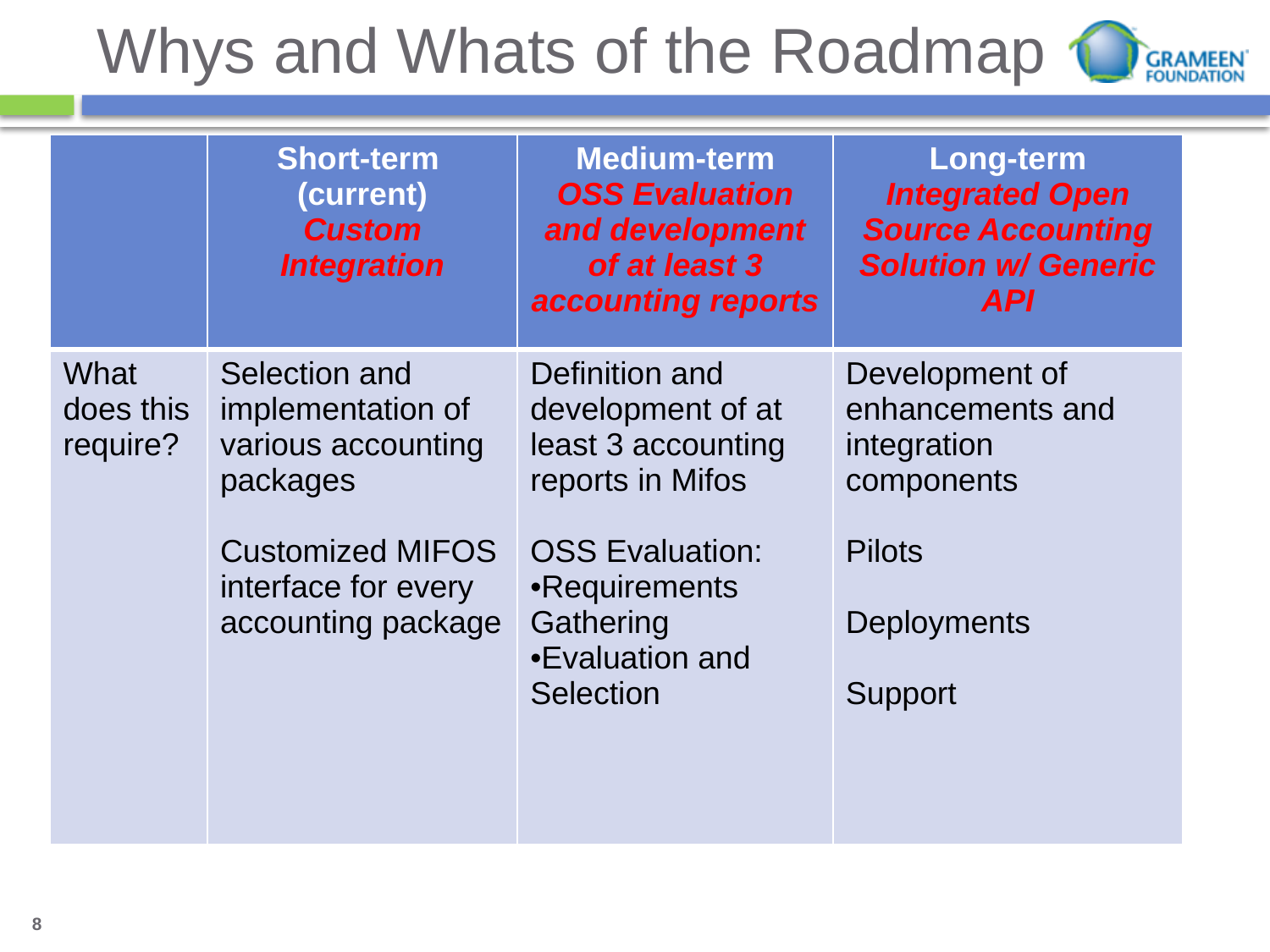

# Whys and Whats of the Roadmap
|  | Short-term (current) Custom Integration | Medium-term OSS Evaluation and development of at least 3 accounting reports | Long-term Integrated Open Source Accounting Solution w/ Generic API |
| --- | --- | --- | --- |
| What does this require? | Selection and implementation of various accounting packages   Customized MIFOS interface for every accounting package | Definition and development of at least 3 accounting reports in Mifos OSS Evaluation: Requirements Gathering Evaluation and Selection | Development of enhancements and integration components Pilots Deployments Support |